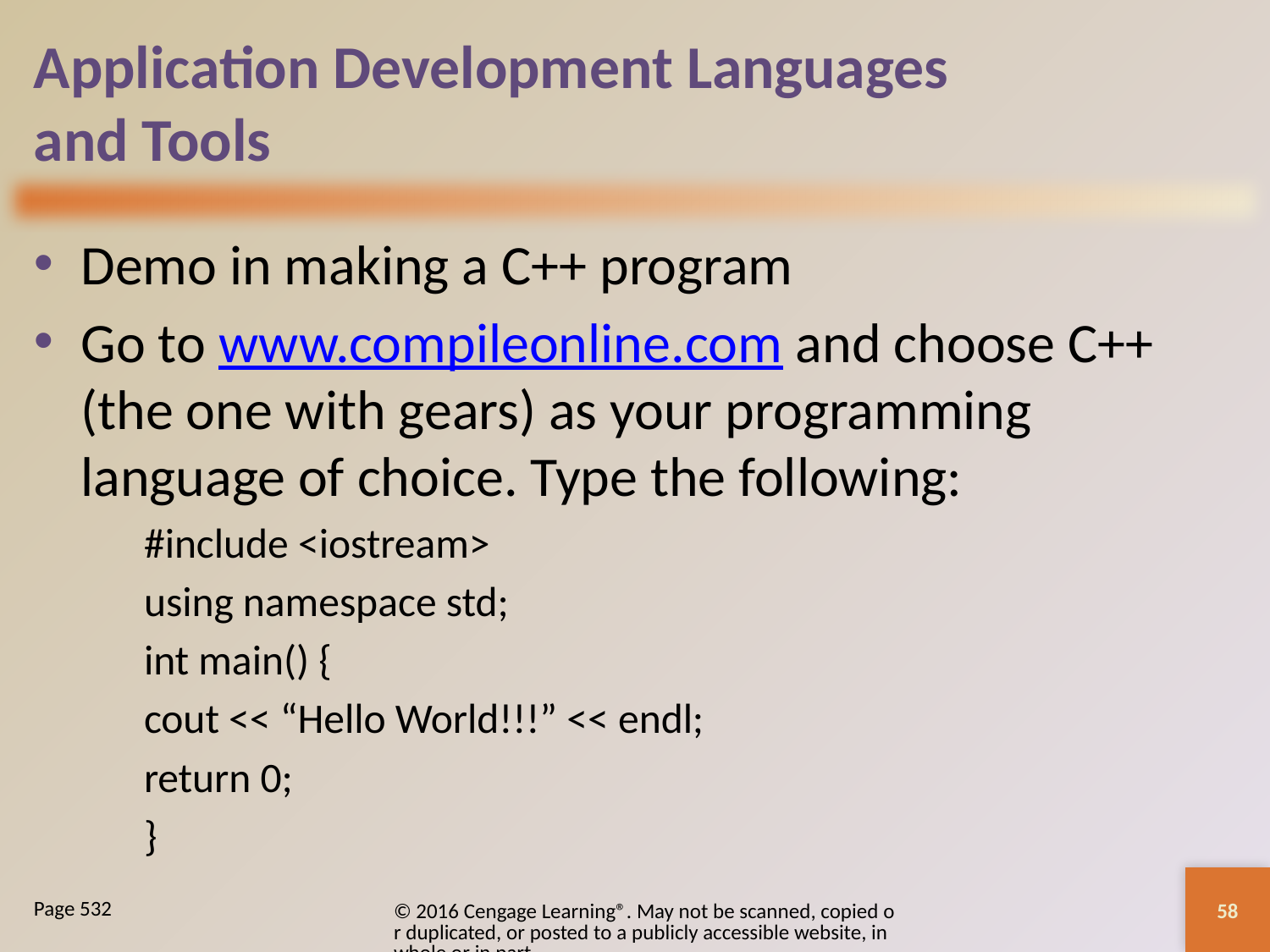

# Application Development Languages and Tools
Demo in making a C++ program
Go to www.compileonline.com and choose C++ (the one with gears) as your programming language of choice. Type the following:
#include <iostream>
using namespace std;
int main() {
	cout << “Hello World!!!” << endl;
	return 0;
}
58
© 2016 Cengage Learning®. May not be scanned, copied or duplicated, or posted to a publicly accessible website, in whole or in part.
Page 532